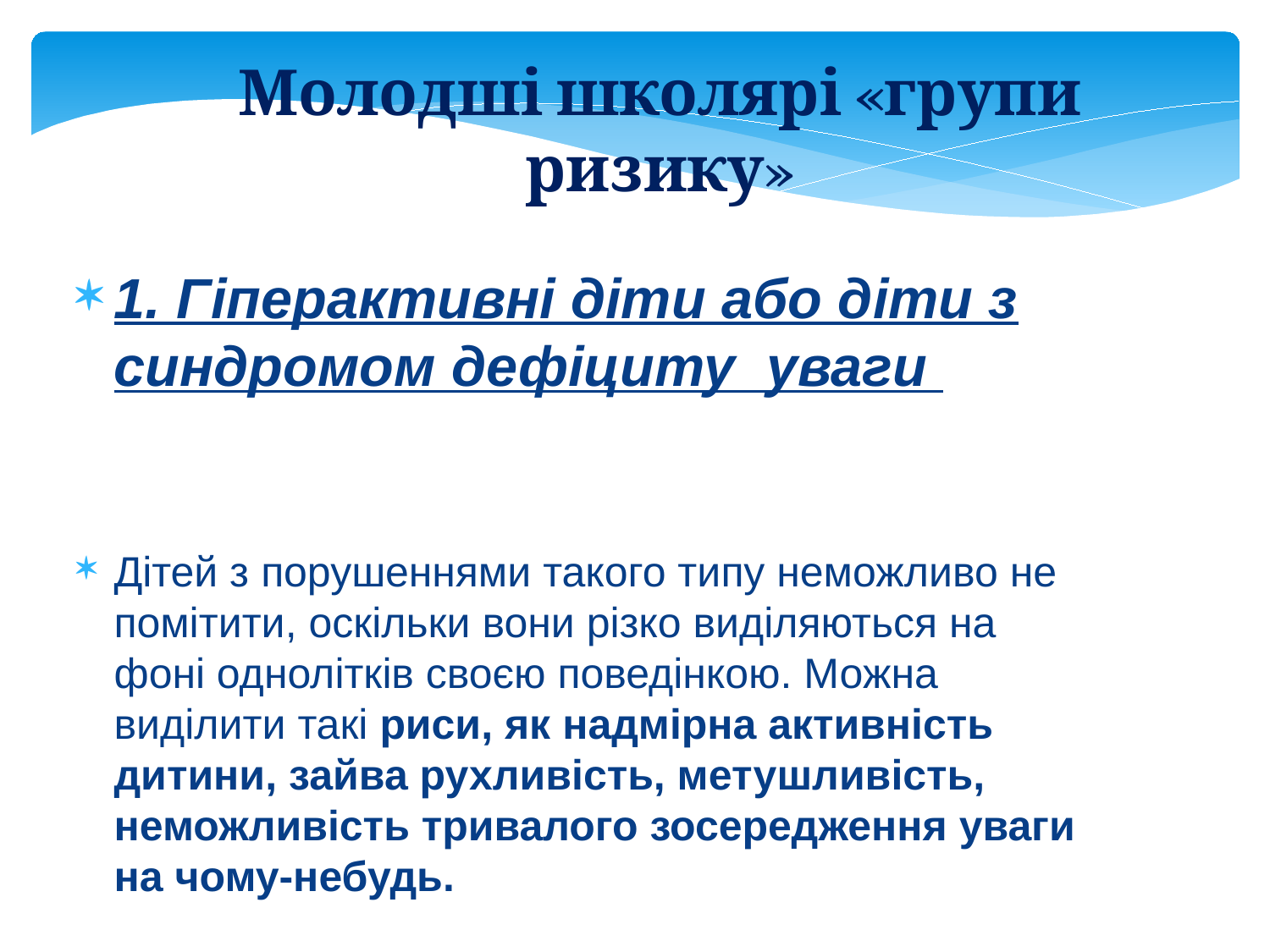

Молодші школярі «групи ризику»
1. Гіперактивні діти або діти з синдромом дефіциту  уваги

Дітей з порушеннями такого типу неможливо не помітити, оскільки вони різко виділяються на фоні однолітків своєю поведінкою. Можна виділити такі риси, як надмірна активність дитини, зайва рухливість, метушливість, неможливість тривалого зосередження уваги на чому-небудь.